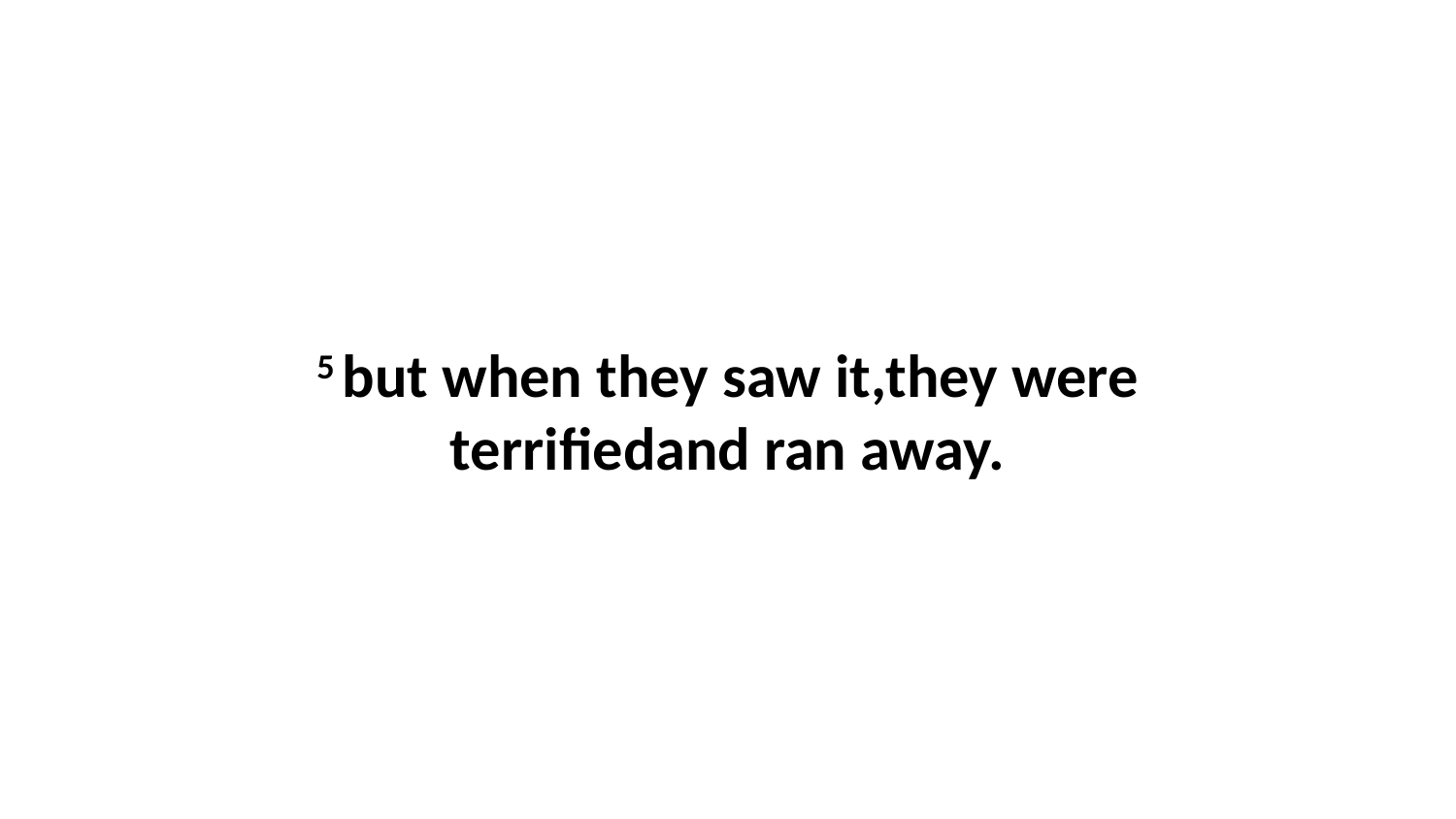

5 but when they saw it,they were terrifiedand ran away.